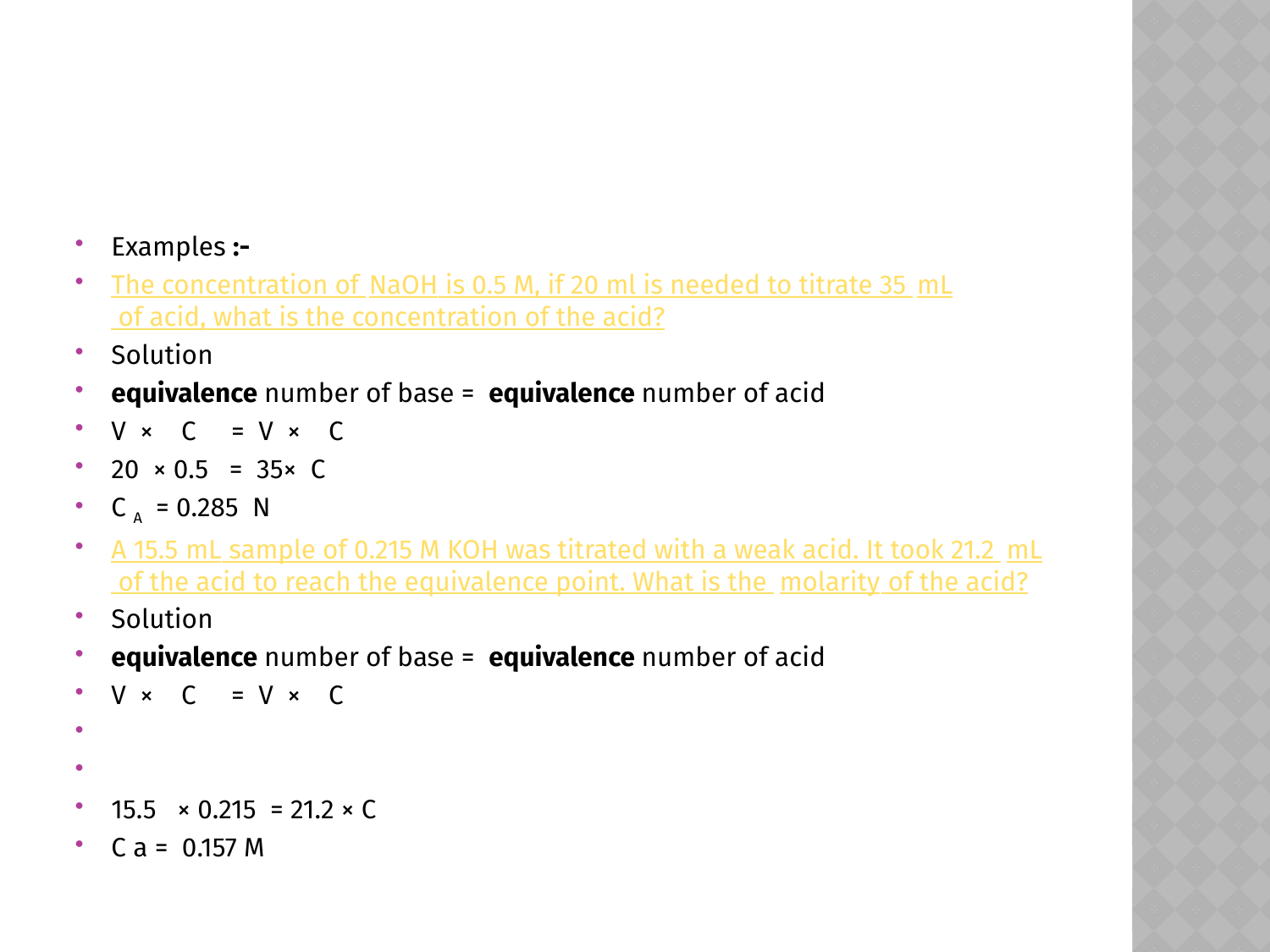

#
Examples :-
The concentration of NaOH is 0.5 M, if 20 ml is needed to titrate 35 mL of acid, what is the concentration of the acid?
Solution
equivalence number of base =  equivalence number of acid
V  ×    C     =  V  ×    C
20  × 0.5   =  35×  C
C A  = 0.285  N
A 15.5 mL sample of 0.215 M KOH was titrated with a weak acid. It took 21.2 mL of the acid to reach the equivalence point. What is the molarity of the acid?
Solution
equivalence number of base =  equivalence number of acid
V  ×    C     =  V  ×    C

15.5   × 0.215  = 21.2 × C
C a =  0.157 M